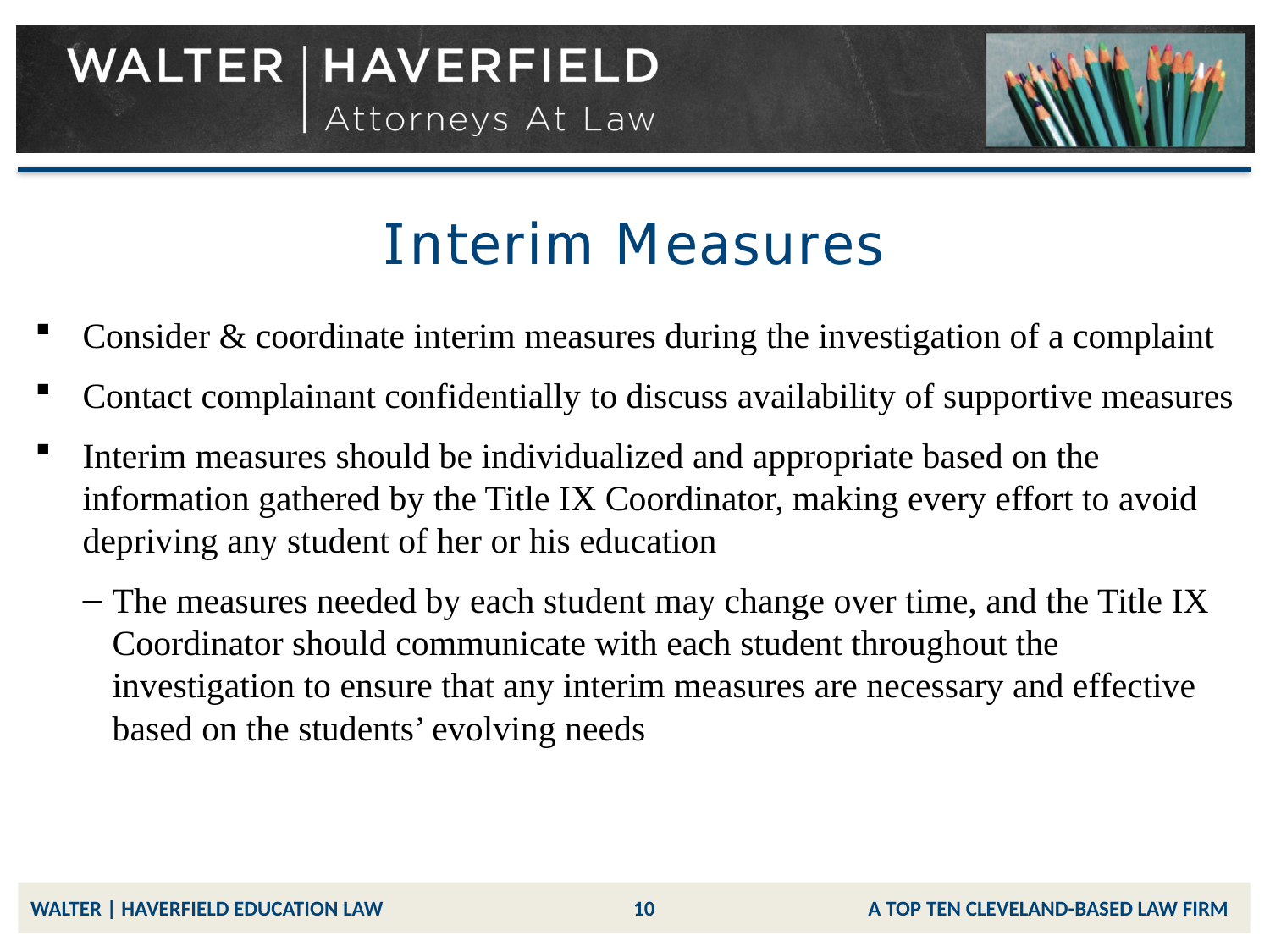

# Interim Measures
Consider & coordinate interim measures during the investigation of a complaint
Contact complainant confidentially to discuss availability of supportive measures
Interim measures should be individualized and appropriate based on the information gathered by the Title IX Coordinator, making every effort to avoid depriving any student of her or his education
The measures needed by each student may change over time, and the Title IX Coordinator should communicate with each student throughout the investigation to ensure that any interim measures are necessary and effective based on the students’ evolving needs